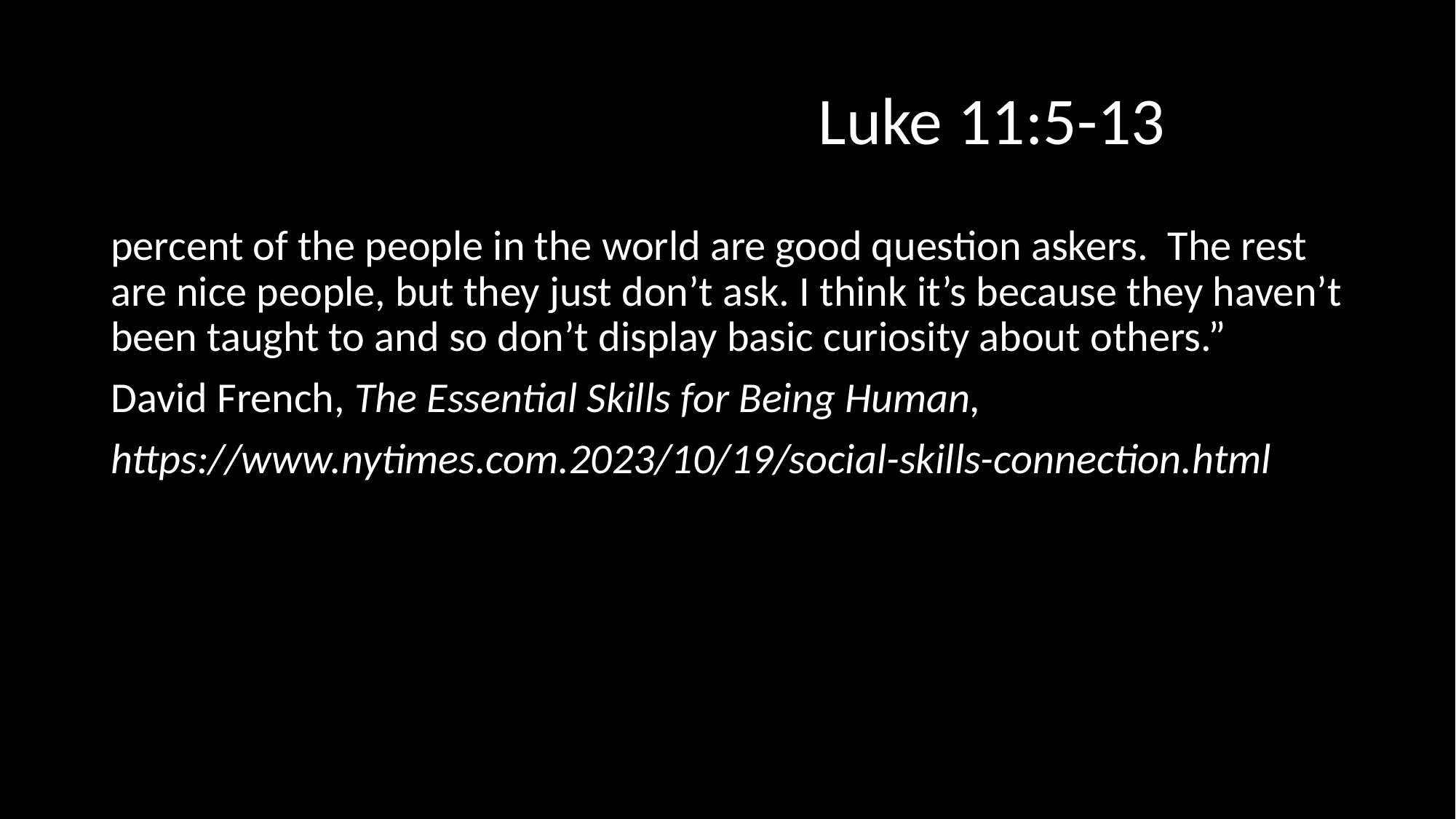

# Luke 11:5-13
percent of the people in the world are good question askers.  The rest are nice people, but they just don’t ask. I think it’s because they haven’t been taught to and so don’t display basic curiosity about others.”
David French, The Essential Skills for Being Human,
https://www.nytimes.com.2023/10/19/social-skills-connection.html